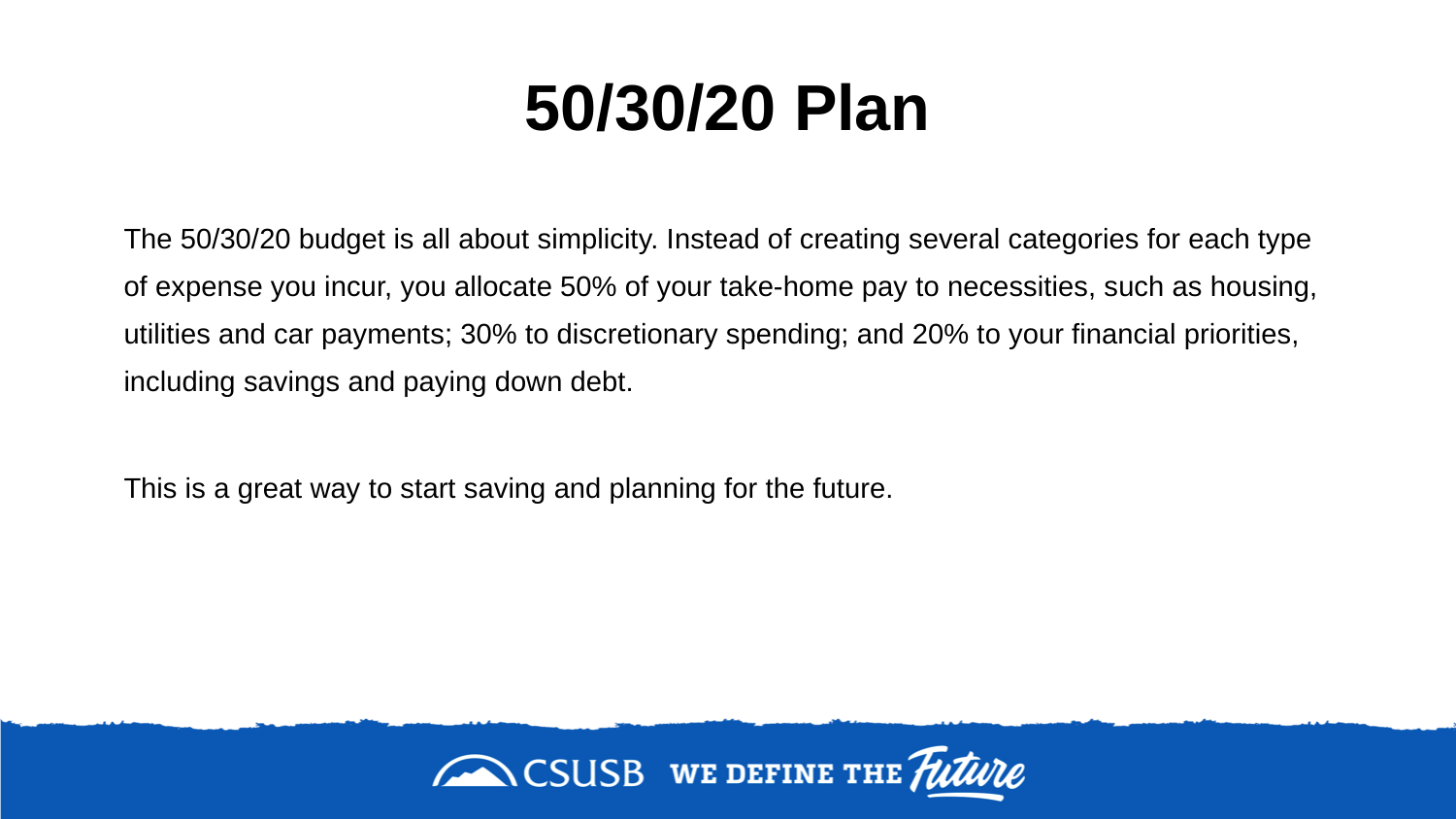

# 50/30/20 Plan
The 50/30/20 budget is all about simplicity. Instead of creating several categories for each type of expense you incur, you allocate 50% of your take-home pay to necessities, such as housing, utilities and car payments; 30% to discretionary spending; and 20% to your financial priorities, including savings and paying down debt.

This is a great way to start saving and planning for the future.